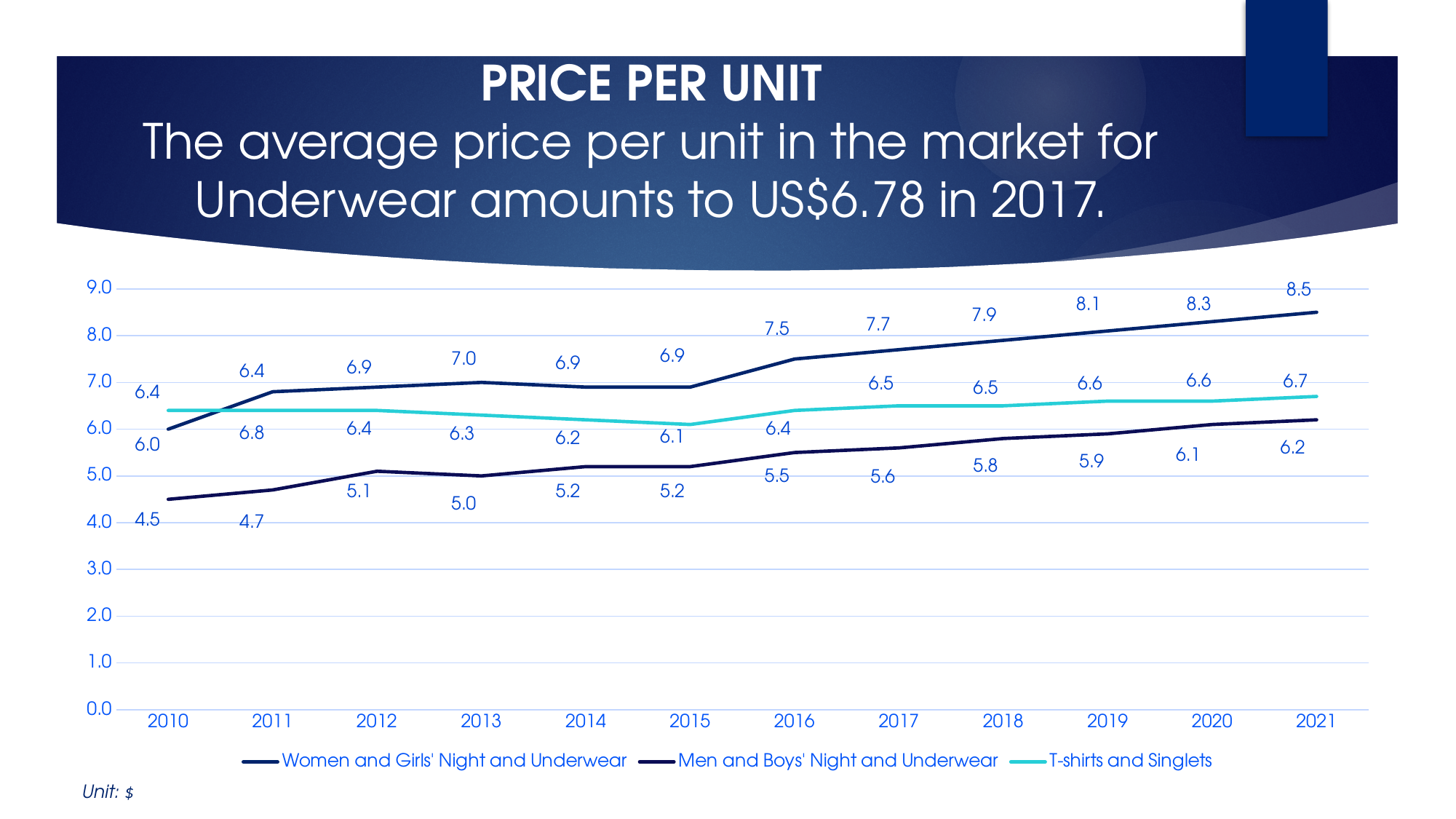

# PRICE PER UNIT The average price per unit in the market for Underwear amounts to US$6.78 in 2017.

### Chart

| Category | Women and Girls' Night and Underwear | Men and Boys' Night and Underwear | T-shirts and Singlets |
|---|---|---|---|
| 2010 | 6.0 | 4.5 | 6.4 |
| 2011 | 6.8 | 4.7 | 6.4 |
| 2012 | 6.9 | 5.1 | 6.4 |
| 2013 | 7.0 | 5.0 | 6.3 |
| 2014 | 6.9 | 5.2 | 6.2 |
| 2015 | 6.9 | 5.2 | 6.1 |
| 2016 | 7.5 | 5.5 | 6.4 |
| 2017 | 7.7 | 5.6 | 6.5 |
| 2018 | 7.9 | 5.8 | 6.5 |
| 2019 | 8.1 | 5.9 | 6.6 |
| 2020 | 8.3 | 6.1 | 6.6 |
| 2021 | 8.5 | 6.2 | 6.7 |
Unit: $